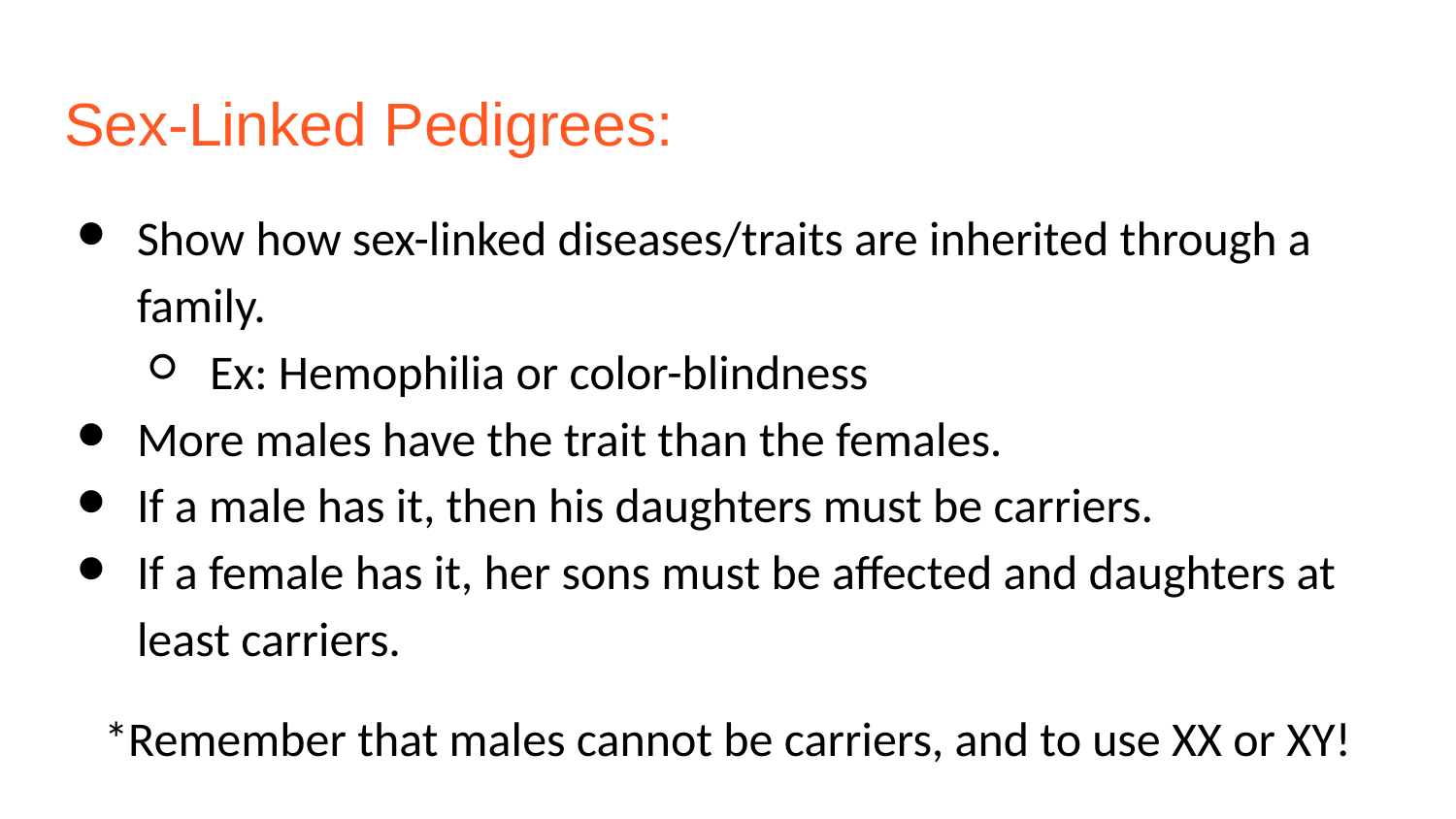

# Sex-Linked Pedigrees:
Show how sex-linked diseases/traits are inherited through a family.
Ex: Hemophilia or color-blindness
More males have the trait than the females.
If a male has it, then his daughters must be carriers.
If a female has it, her sons must be affected and daughters at least carriers.
*Remember that males cannot be carriers, and to use XX or XY!